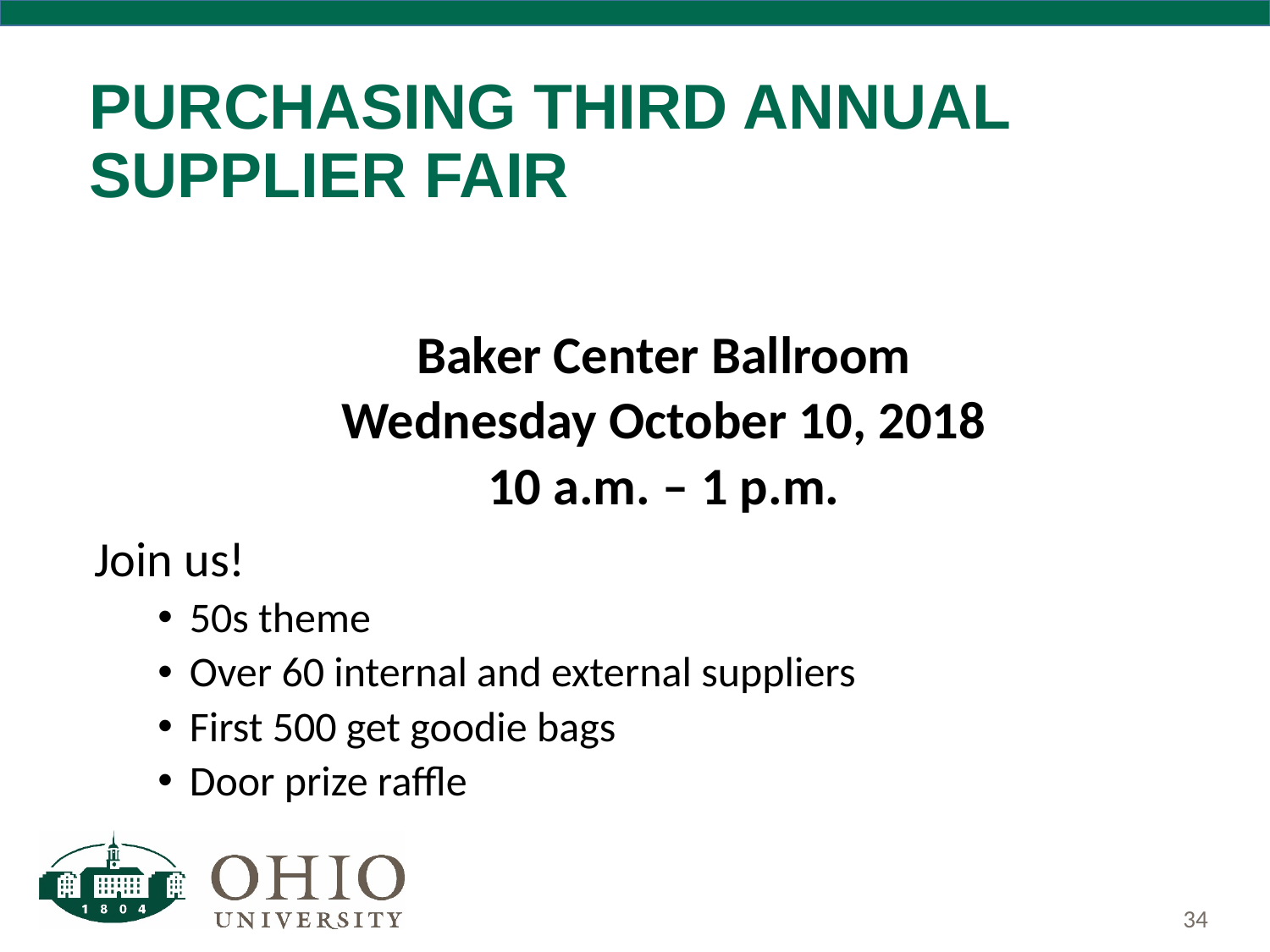

# Purchasing Third annual Supplier fair

Baker Center Ballroom
Wednesday October 10, 2018
10 a.m. – 1 p.m.
Join us!
50s theme
Over 60 internal and external suppliers
First 500 get goodie bags
Door prize raffle